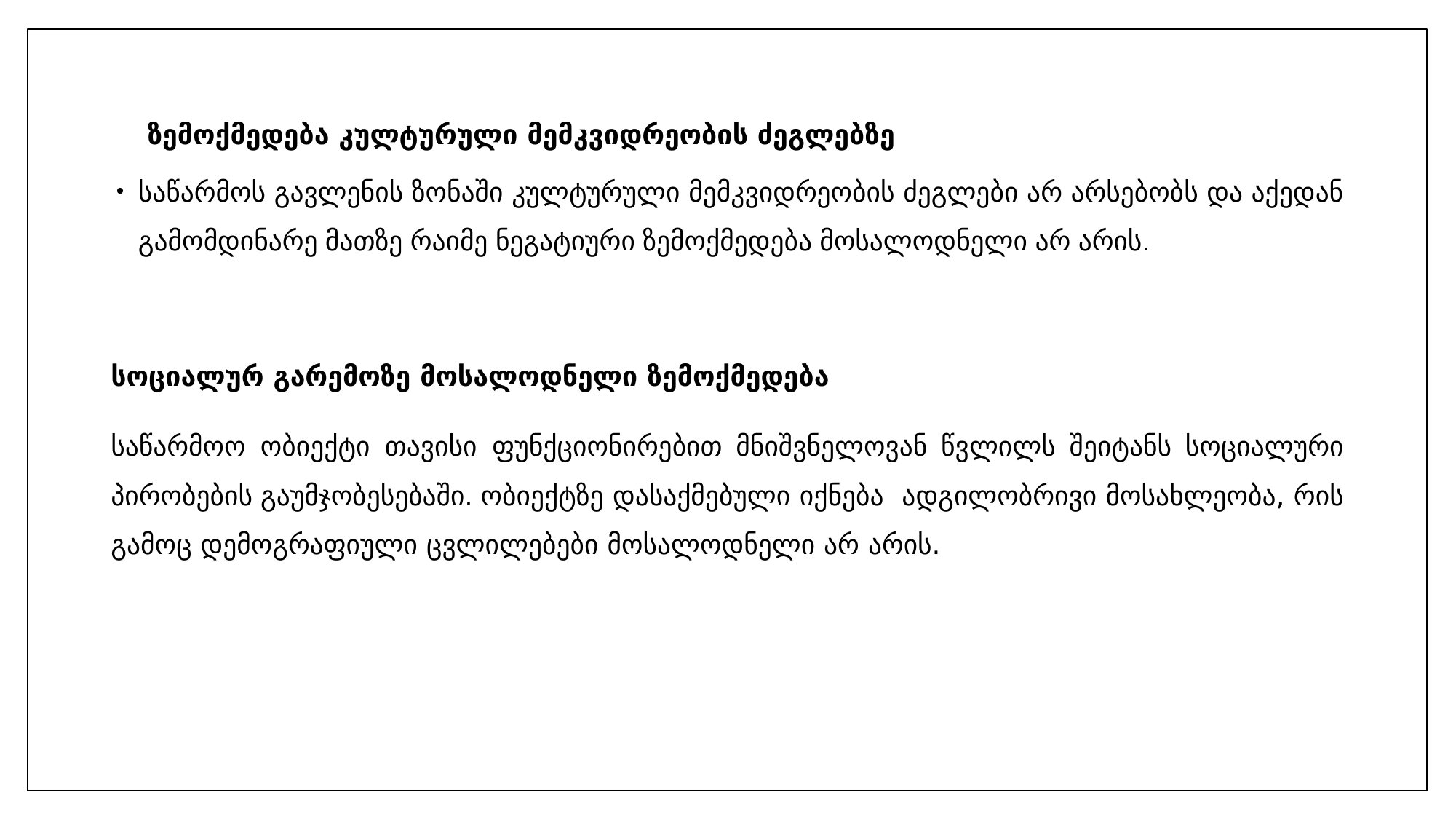

# ზემოქმედება კულტურული მემკვიდრეობის ძეგლებზე
საწარმოს გავლენის ზონაში კულტურული მემკვიდრეობის ძეგლები არ არსებობს და აქედან გამომდინარე მათზე რაიმე ნეგატიური ზემოქმედება მოსალოდნელი არ არის.

სოციალურ გარემოზე მოსალოდნელი ზემოქმედება
საწარმოო ობიექტი თავისი ფუნქციონირებით მნიშვნელოვან წვლილს შეიტანს სოციალური პირობების გაუმჯობესებაში. ობიექტზე დასაქმებული იქნება  ადგილობრივი მოსახლეობა, რის გამოც დემოგრაფიული ცვლილებები მოსალოდნელი არ არის.